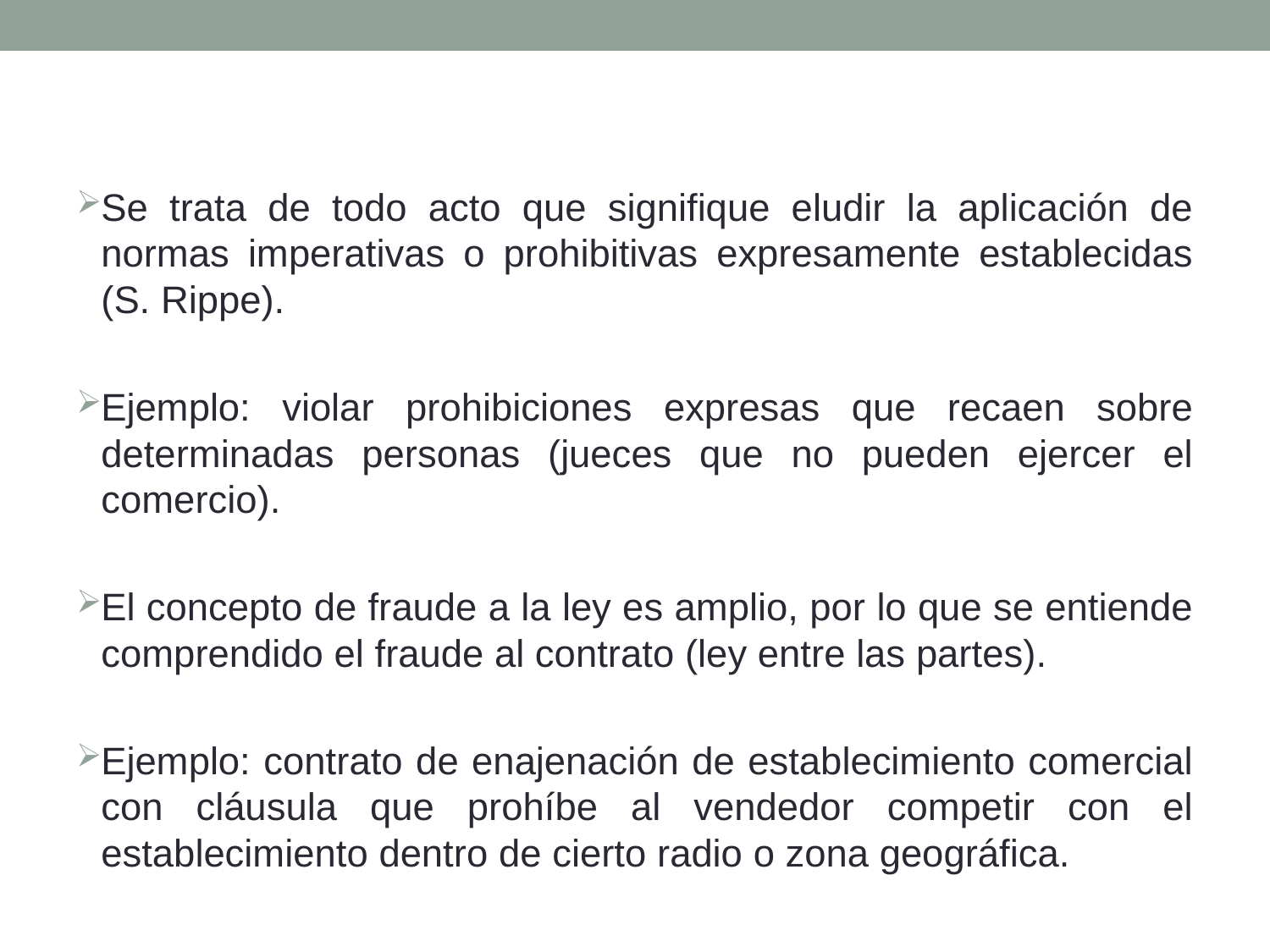

Se trata de todo acto que signifique eludir la aplicación de normas imperativas o prohibitivas expresamente establecidas (S. Rippe).

Ejemplo: violar prohibiciones expresas que recaen sobre determinadas personas (jueces que no pueden ejercer el comercio).

El concepto de fraude a la ley es amplio, por lo que se entiende comprendido el fraude al contrato (ley entre las partes).

Ejemplo: contrato de enajenación de establecimiento comercial con cláusula que prohíbe al vendedor competir con el establecimiento dentro de cierto radio o zona geográfica.